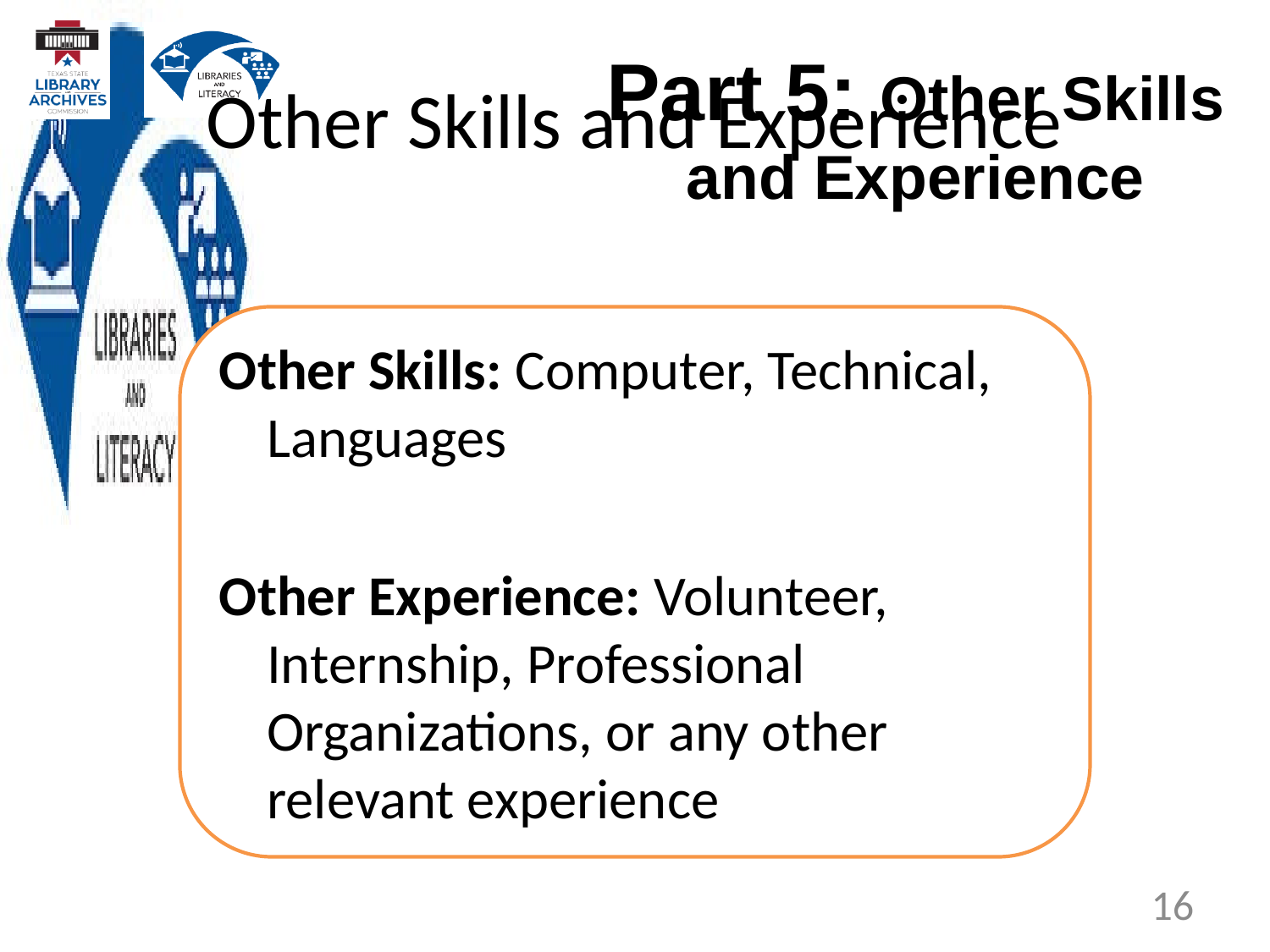

Part 5: Other Skills and Experience
# Other Skills and Experience
Other Skills: Computer, Technical, Languages

Other Experience: Volunteer, Internship, Professional Organizations, or any other relevant experience
16